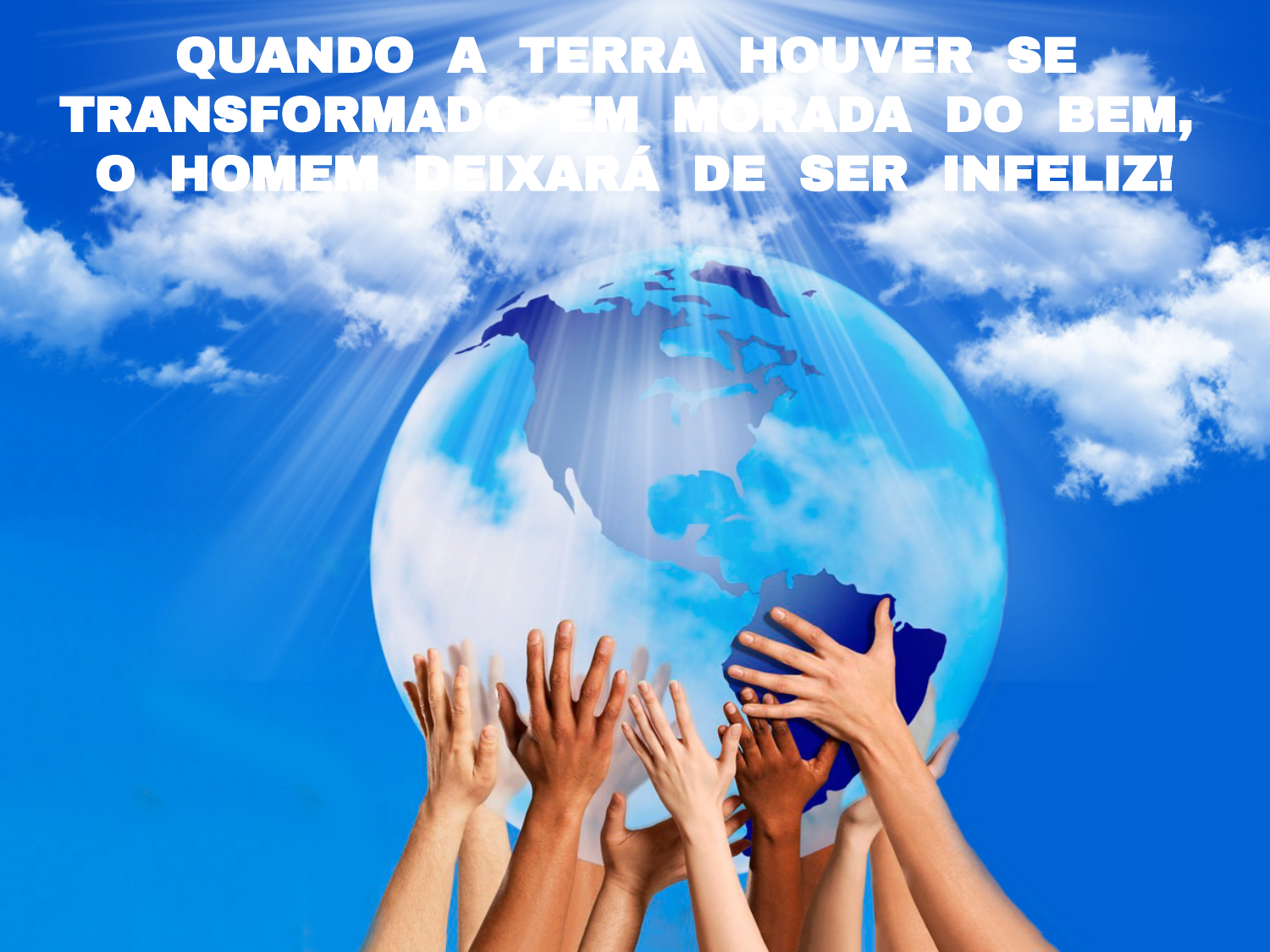

QUANDO  A  TERRA  HOUVER  SE  TRANSFORMADO  EM  MORADA  DO  BEM,
O  HOMEM  DEIXARÁ  DE  SER  INFELIZ!